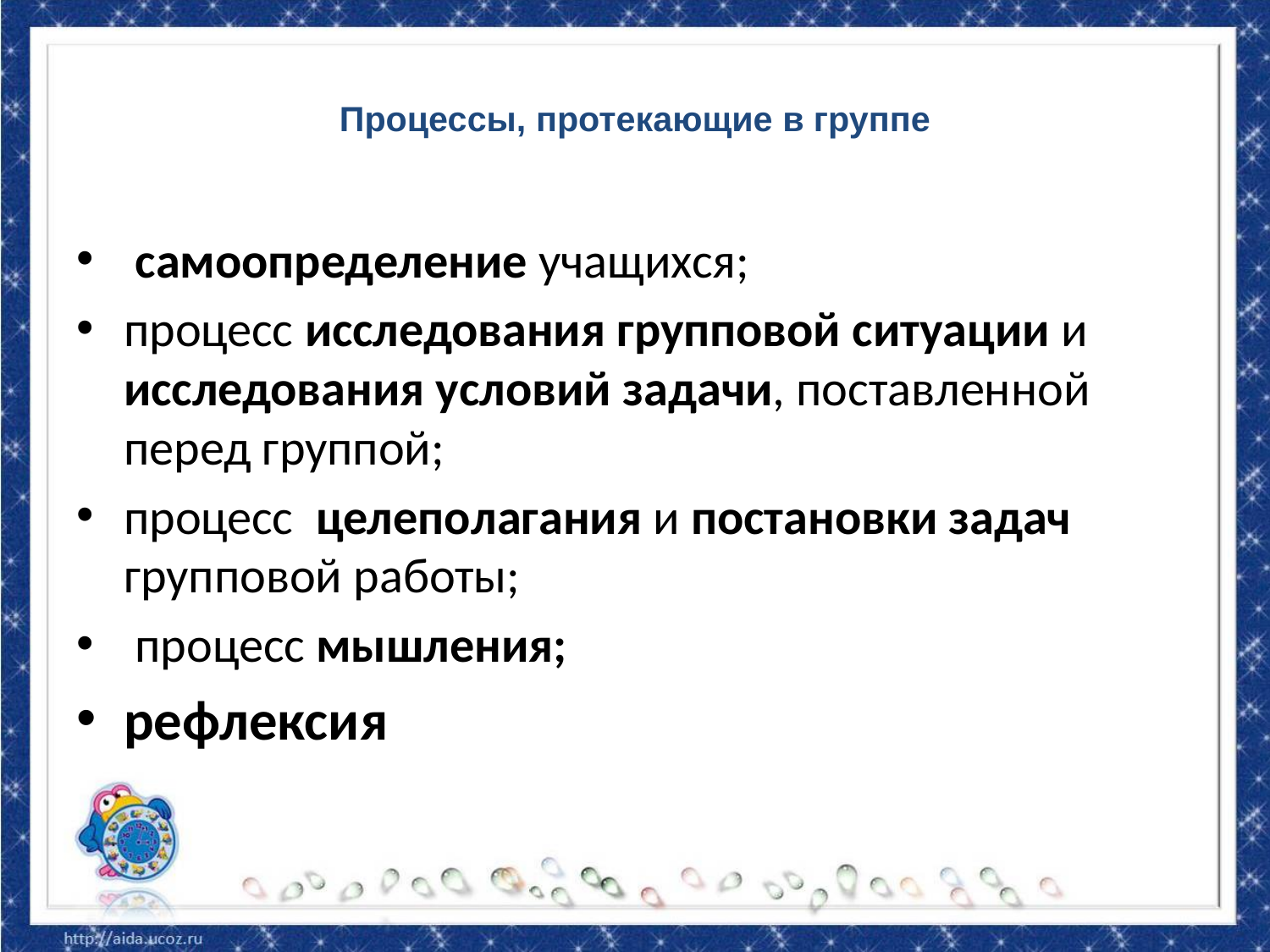

# Процессы, протекающие в группе
 самоопределение учащихся;
процесс исследования групповой ситуации и исследования условий задачи, поставленной перед группой;
процесс  целеполагания и постановки задач групповой работы;
 процесс мышления;
рефлексия